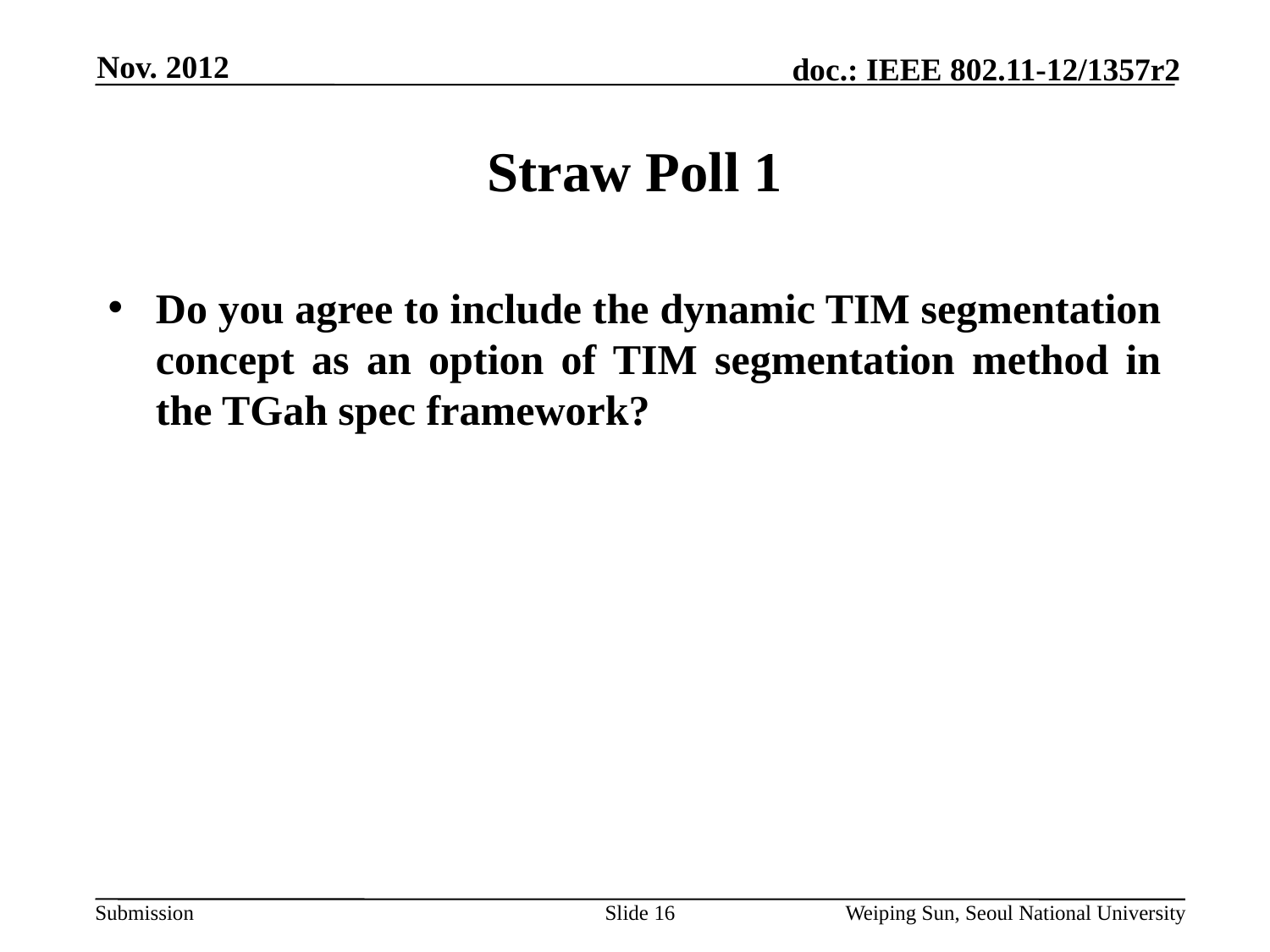

Nov. 2012
# Straw Poll 1
Do you agree to include the dynamic TIM segmentation concept as an option of TIM segmentation method in the TGah spec framework?
Slide 16
Weiping Sun, Seoul National University